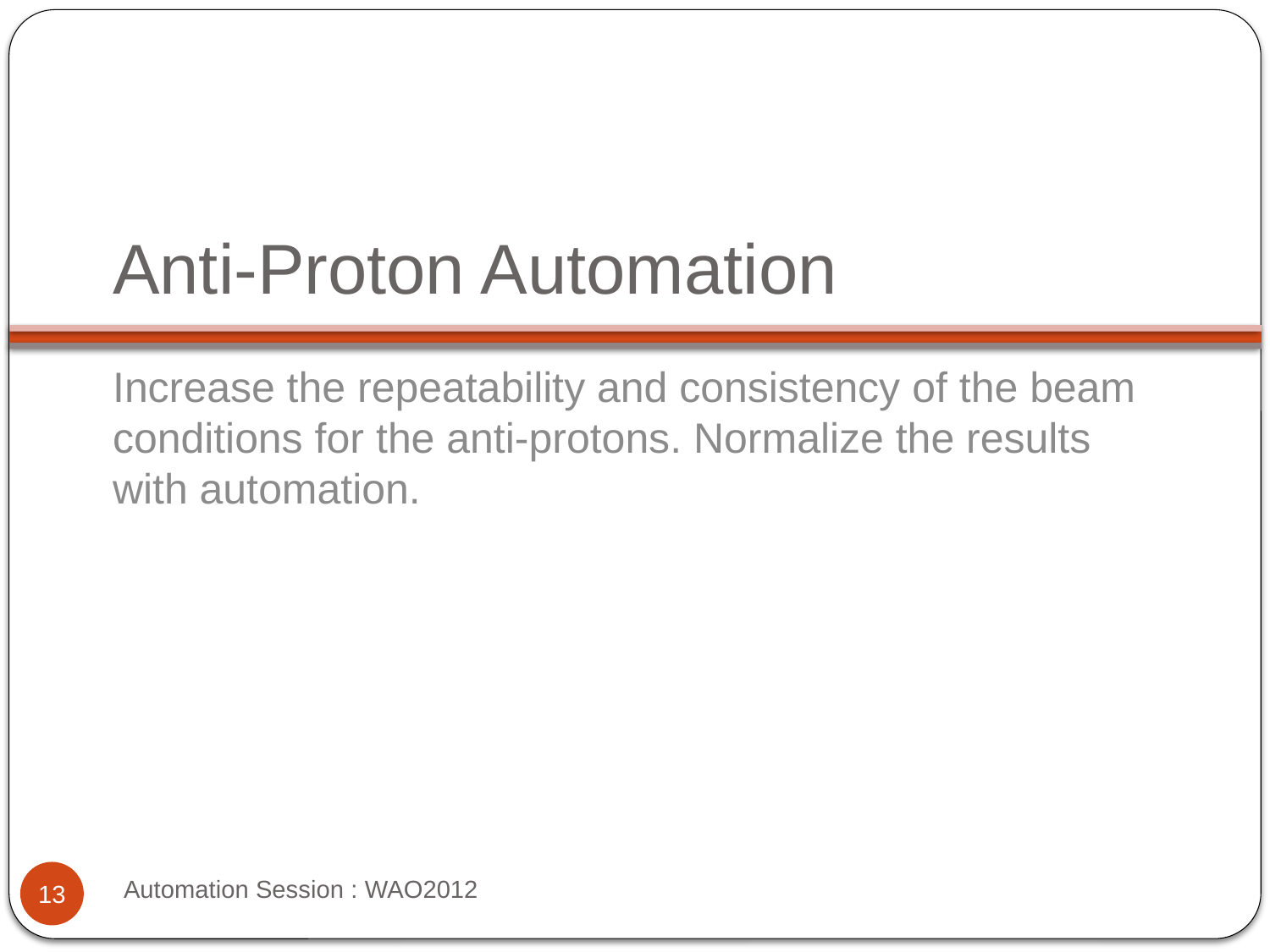

# Anti-Proton Automation
Increase the repeatability and consistency of the beam conditions for the anti-protons. Normalize the results with automation.
Automation Session : WAO2012
13